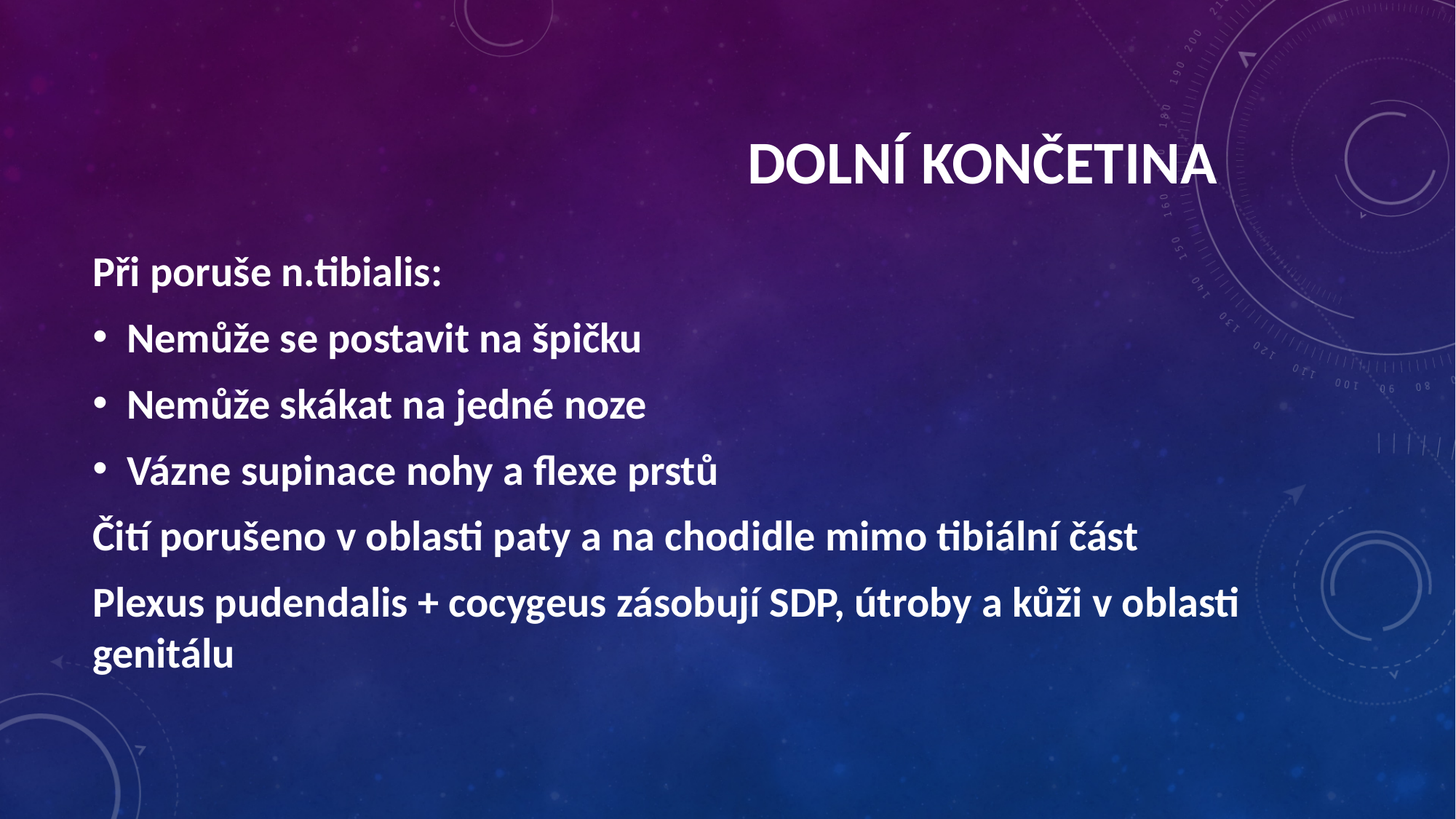

Dolní končetina
Při poruše n.tibialis:
Nemůže se postavit na špičku
Nemůže skákat na jedné noze
Vázne supinace nohy a flexe prstů
Čití porušeno v oblasti paty a na chodidle mimo tibiální část
Plexus pudendalis + cocygeus zásobují SDP, útroby a kůži v oblasti genitálu